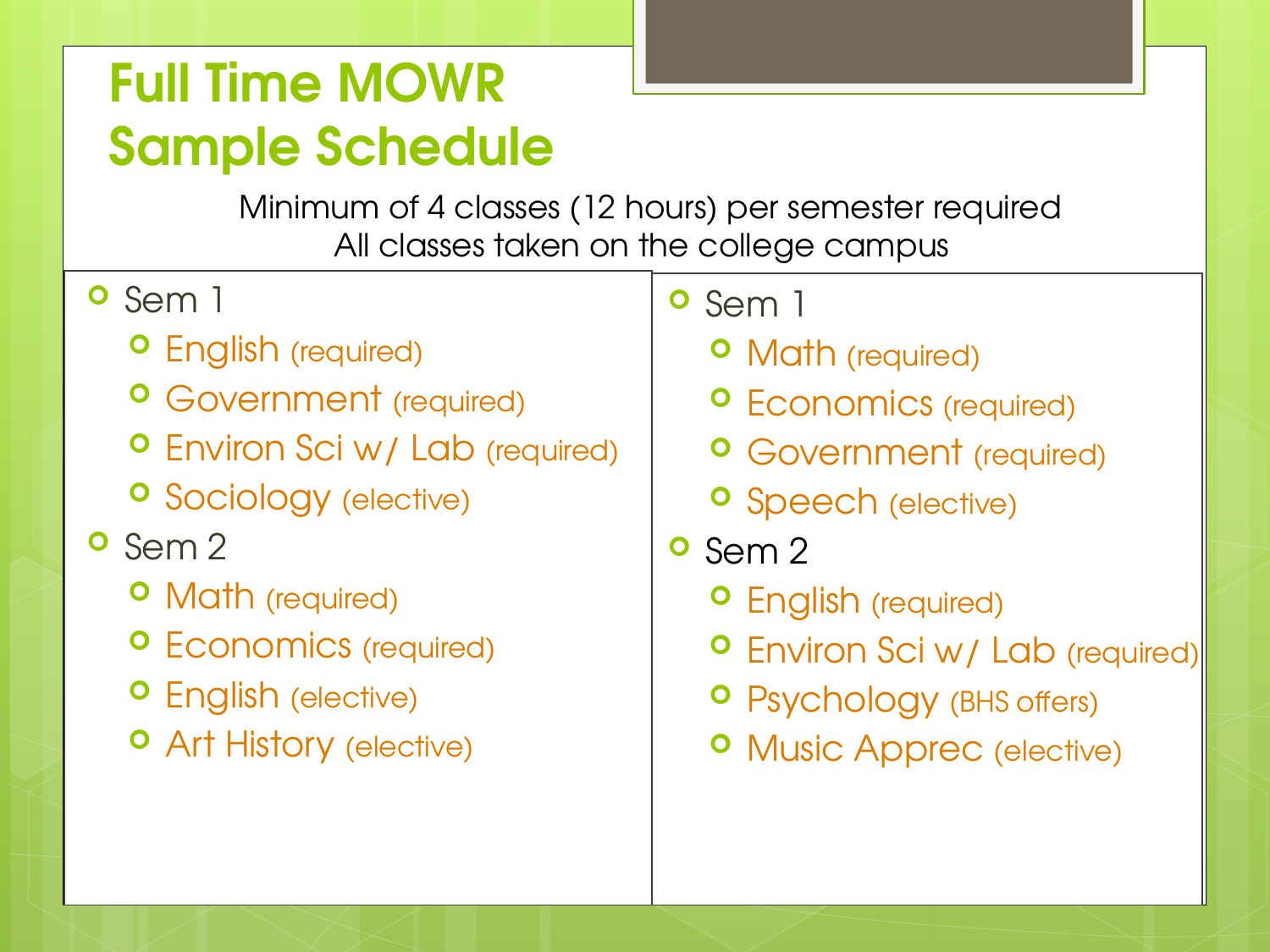

Full Time MOWR
Sample Schedule
  Minimum of 4 classes (12 hours) per semester required
All classes taken on the college campus
Sem 1
English (required)
Government (required)
Environ Sci w/ Lab (required)
Sociology (elective)
Sem 2
Math (required)
Economics (required)
English (elective)
Art History (elective)
|  |
| --- |
|  |
| --- |
Sem 1
Math (required)
Economics (required)
Government (required)
Speech (elective)
Sem 2
English (required)
Environ Sci w/ Lab (required)
Psychology (BHS offers)
Music Apprec (elective)